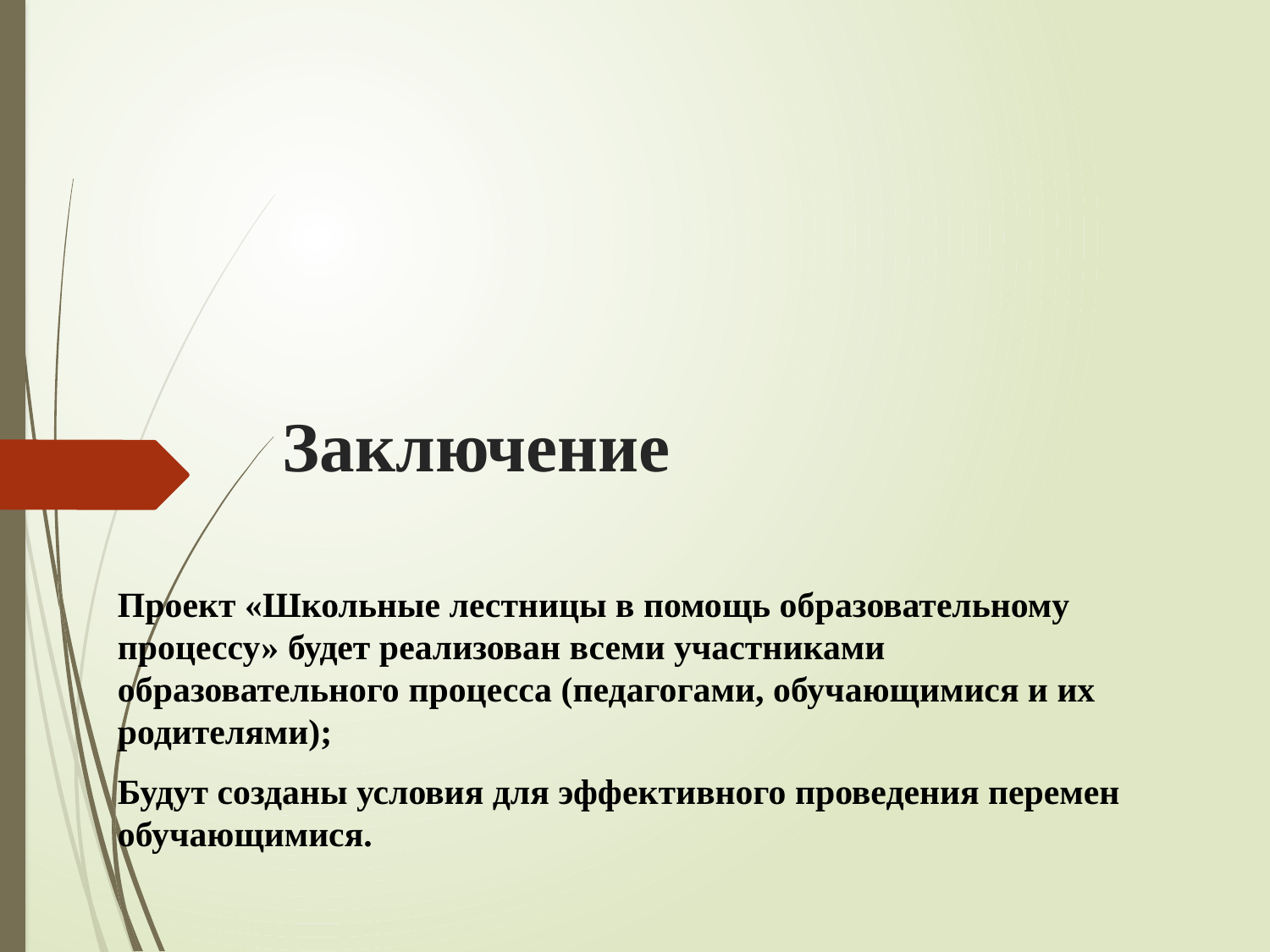

# Заключение
Проект «Школьные лестницы в помощь образовательному процессу» будет реализован всеми участниками образовательного процесса (педагогами, обучающимися и их родителями);
Будут созданы условия для эффективного проведения перемен обучающимися.